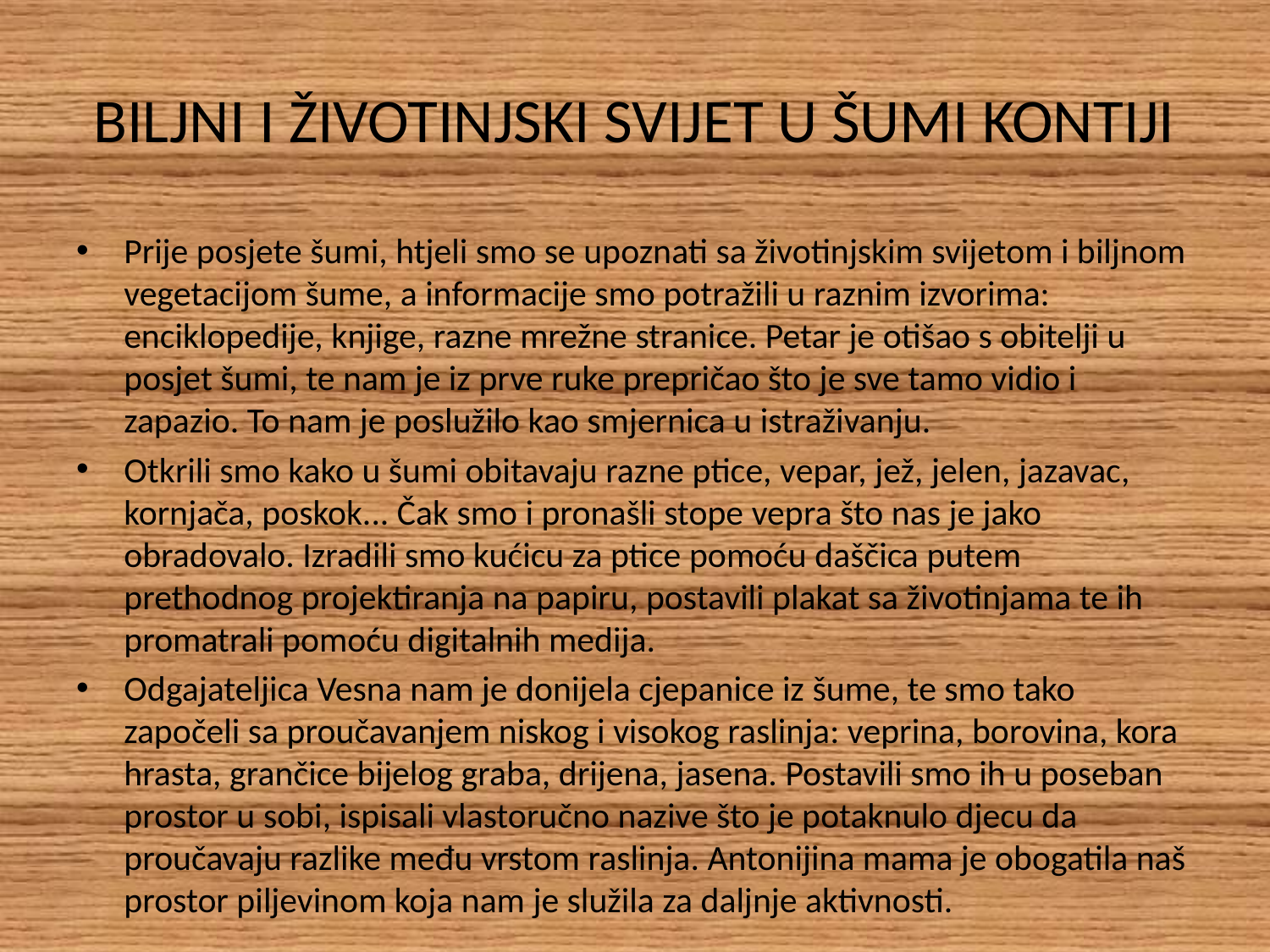

# BILJNI I ŽIVOTINJSKI SVIJET U ŠUMI KONTIJI
Prije posjete šumi, htjeli smo se upoznati sa životinjskim svijetom i biljnom vegetacijom šume, a informacije smo potražili u raznim izvorima: enciklopedije, knjige, razne mrežne stranice. Petar je otišao s obitelji u posjet šumi, te nam je iz prve ruke prepričao što je sve tamo vidio i zapazio. To nam je poslužilo kao smjernica u istraživanju.
Otkrili smo kako u šumi obitavaju razne ptice, vepar, jež, jelen, jazavac, kornjača, poskok... Čak smo i pronašli stope vepra što nas je jako obradovalo. Izradili smo kućicu za ptice pomoću daščica putem prethodnog projektiranja na papiru, postavili plakat sa životinjama te ih promatrali pomoću digitalnih medija.
Odgajateljica Vesna nam je donijela cjepanice iz šume, te smo tako započeli sa proučavanjem niskog i visokog raslinja: veprina, borovina, kora hrasta, grančice bijelog graba, drijena, jasena. Postavili smo ih u poseban prostor u sobi, ispisali vlastoručno nazive što je potaknulo djecu da proučavaju razlike među vrstom raslinja. Antonijina mama je obogatila naš prostor piljevinom koja nam je služila za daljnje aktivnosti.